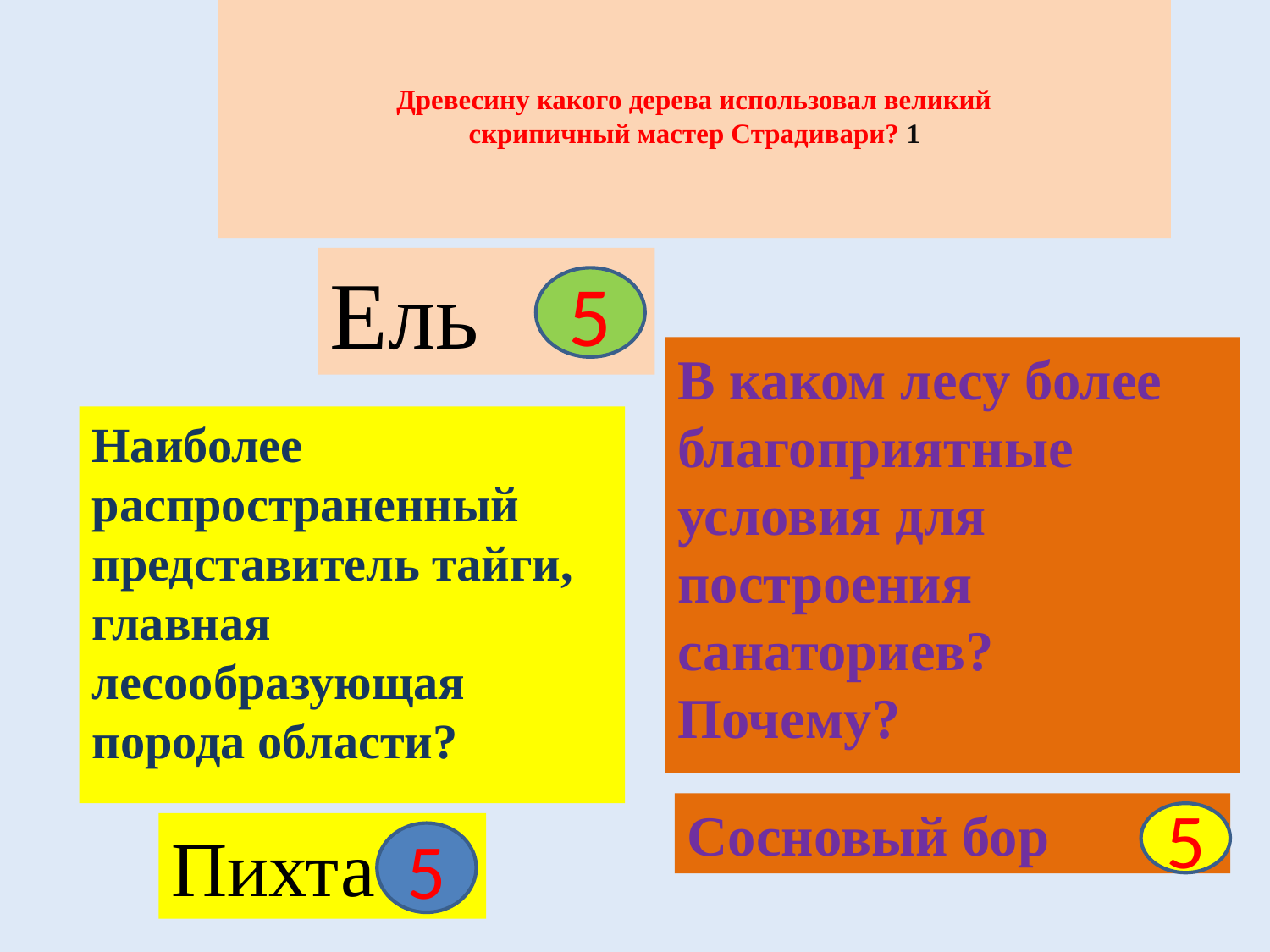

# Древесину какого дерева использовал великий скрипичный мастер Страдивари? 1
Ель
5
В каком лесу более благоприятные условия для построения санаториев? Почему?
Наиболее распространенный представитель тайги, главная лесообразующая порода области?
Сосновый бор
5
Пихта
5